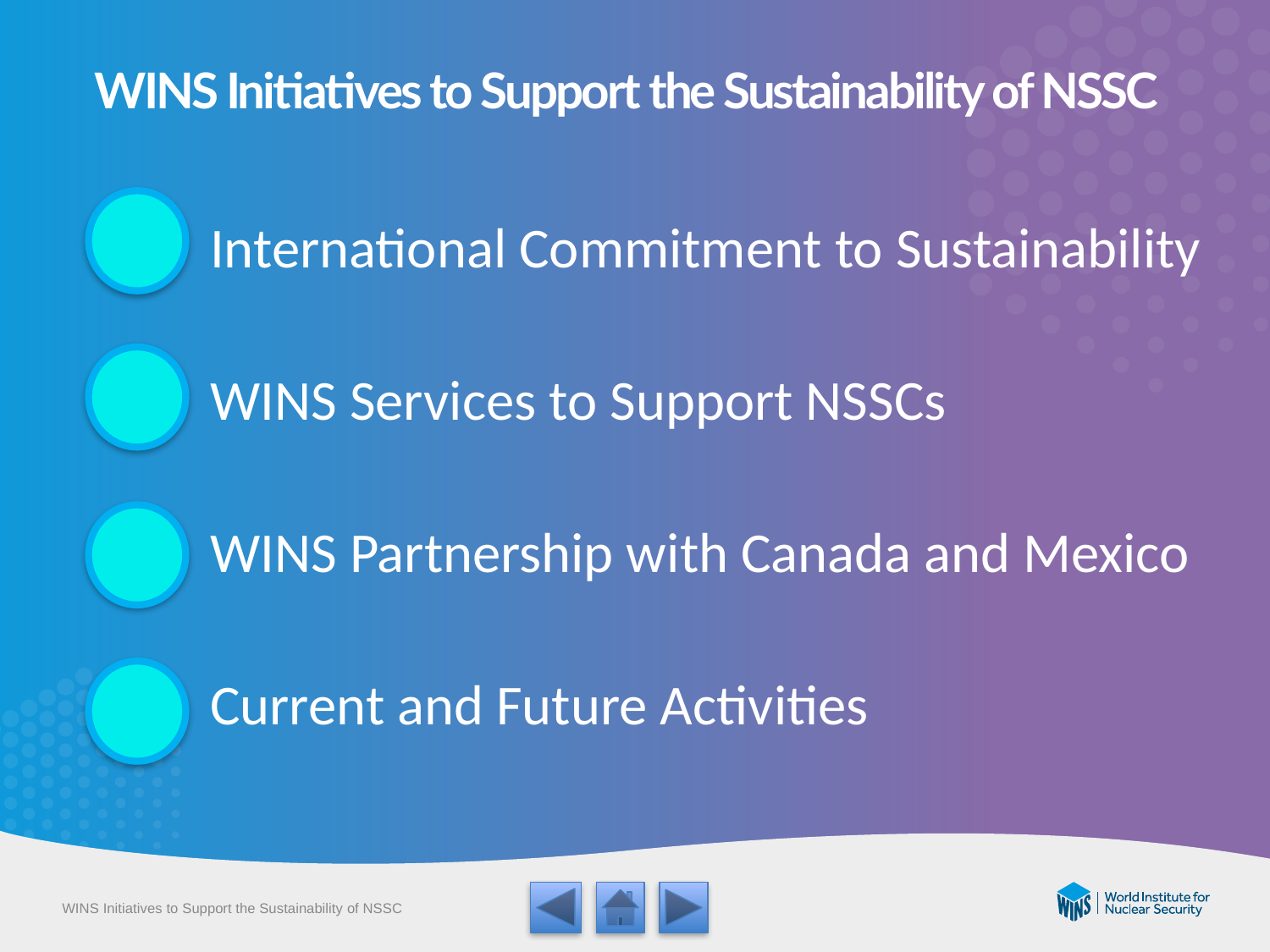

# WINS Initiatives to Support the Sustainability of NSSC

International Commitment to Sustainability
WINS Services to Support NSSCs
WINS Partnership with Canada and Mexico
Current and Future Activities

WINS Initiatives to Support the Sustainability of NSSC